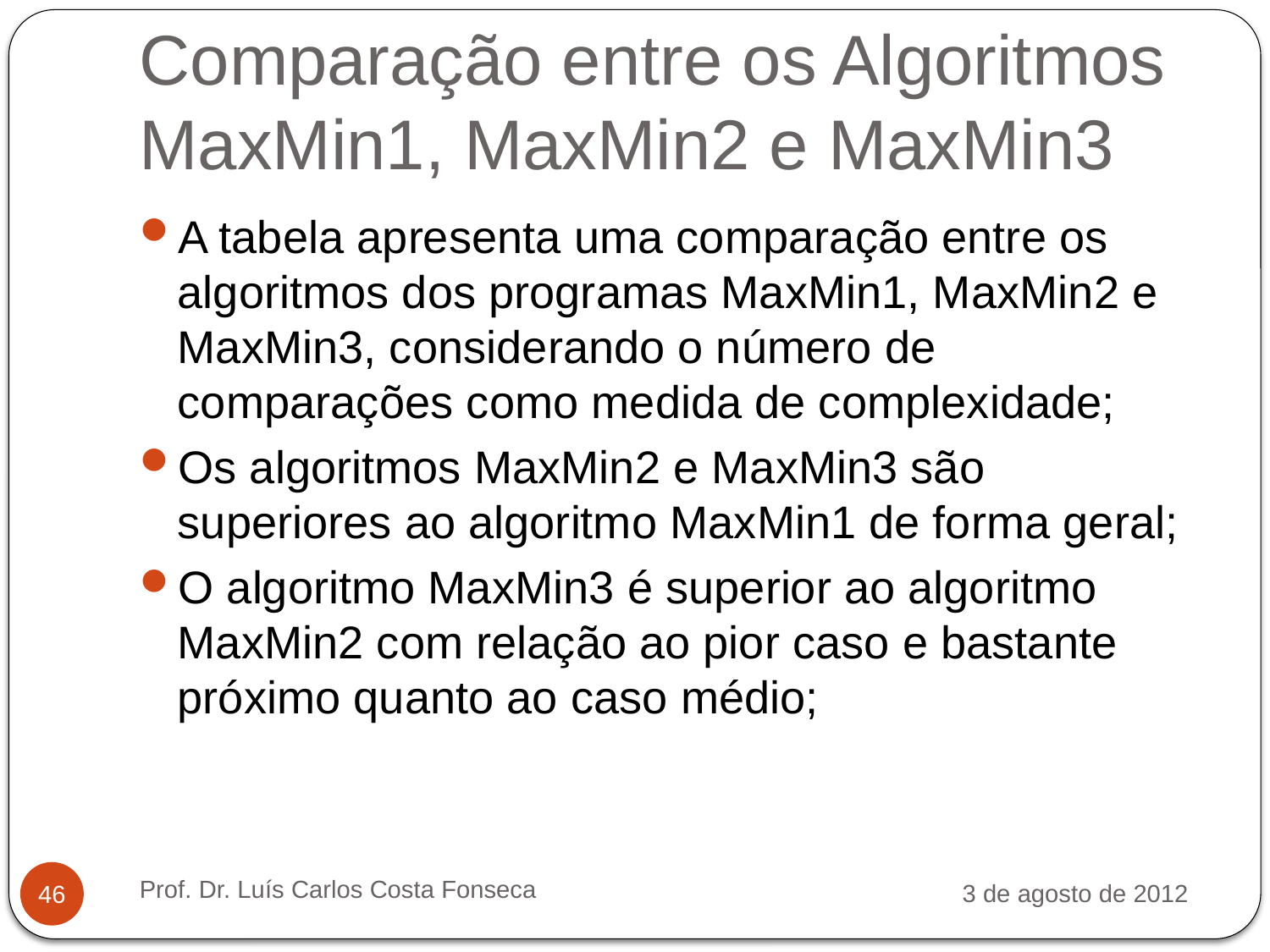

# Comparação entre os Algoritmos MaxMin1, MaxMin2 e MaxMin3
A tabela apresenta uma comparação entre os algoritmos dos programas MaxMin1, MaxMin2 e MaxMin3, considerando o número de comparações como medida de complexidade;
Os algoritmos MaxMin2 e MaxMin3 são superiores ao algoritmo MaxMin1 de forma geral;
O algoritmo MaxMin3 é superior ao algoritmo MaxMin2 com relação ao pior caso e bastante próximo quanto ao caso médio;
Prof. Dr. Luís Carlos Costa Fonseca
3 de agosto de 2012
46